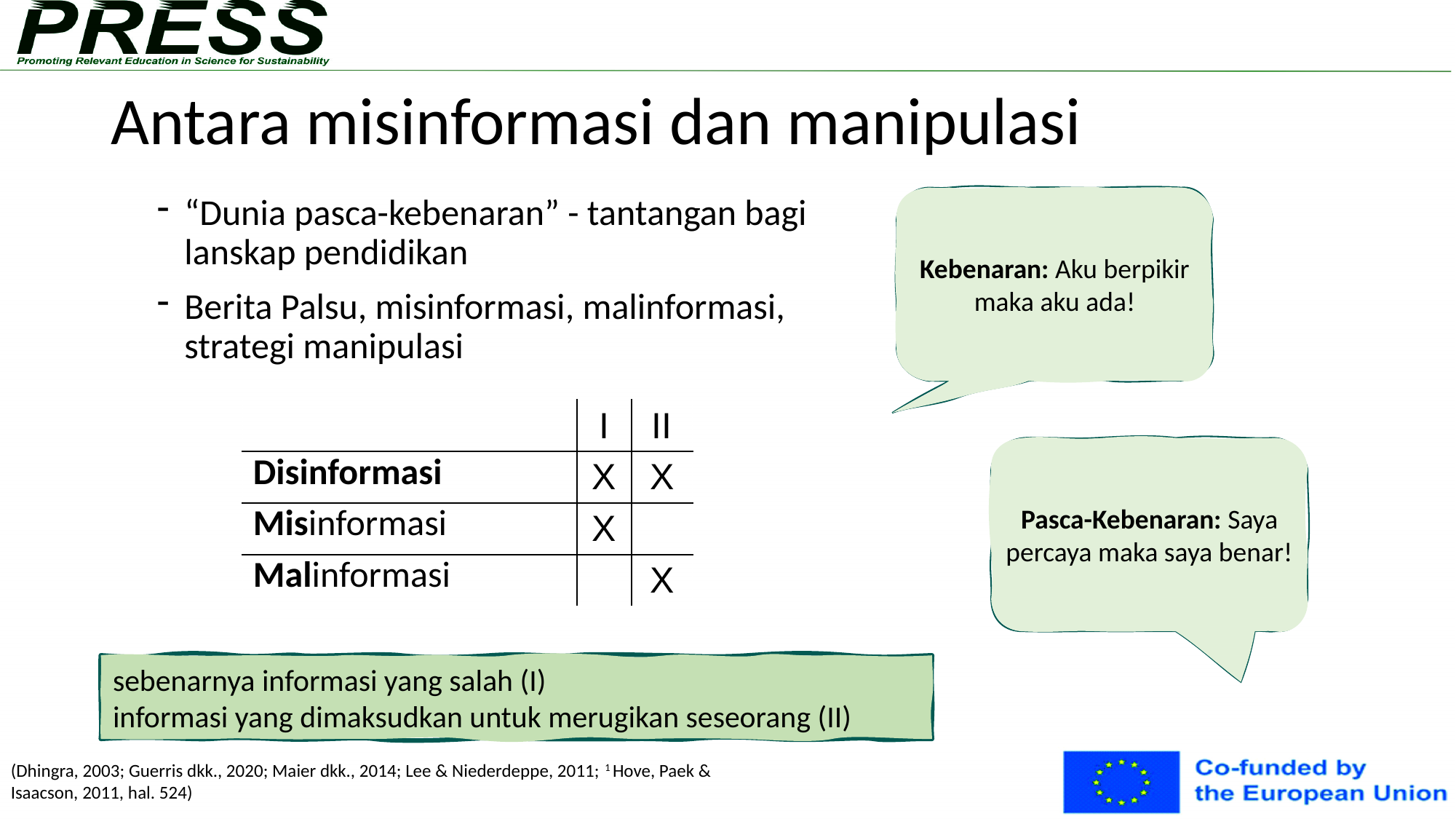

# Antara misinformasi dan manipulasi
Kebenaran: Aku berpikir maka aku ada!
“Dunia pasca-kebenaran” - tantangan bagi lanskap pendidikan
Berita Palsu, misinformasi, malinformasi, strategi manipulasi

|  | I | II |
| --- | --- | --- |
| Disinformasi​ | X | X |
| Misinformasi | X |  |
| Malinformasi |  | X |
Pasca-Kebenaran: Saya percaya maka saya benar!
sebenarnya informasi yang salah (I)
informasi yang dimaksudkan untuk merugikan seseorang (II)
(Dhingra, 2003; Guerris dkk., 2020; Maier dkk., 2014; Lee & Niederdeppe, 2011; 1 Hove, Paek & Isaacson, 2011, hal. 524)